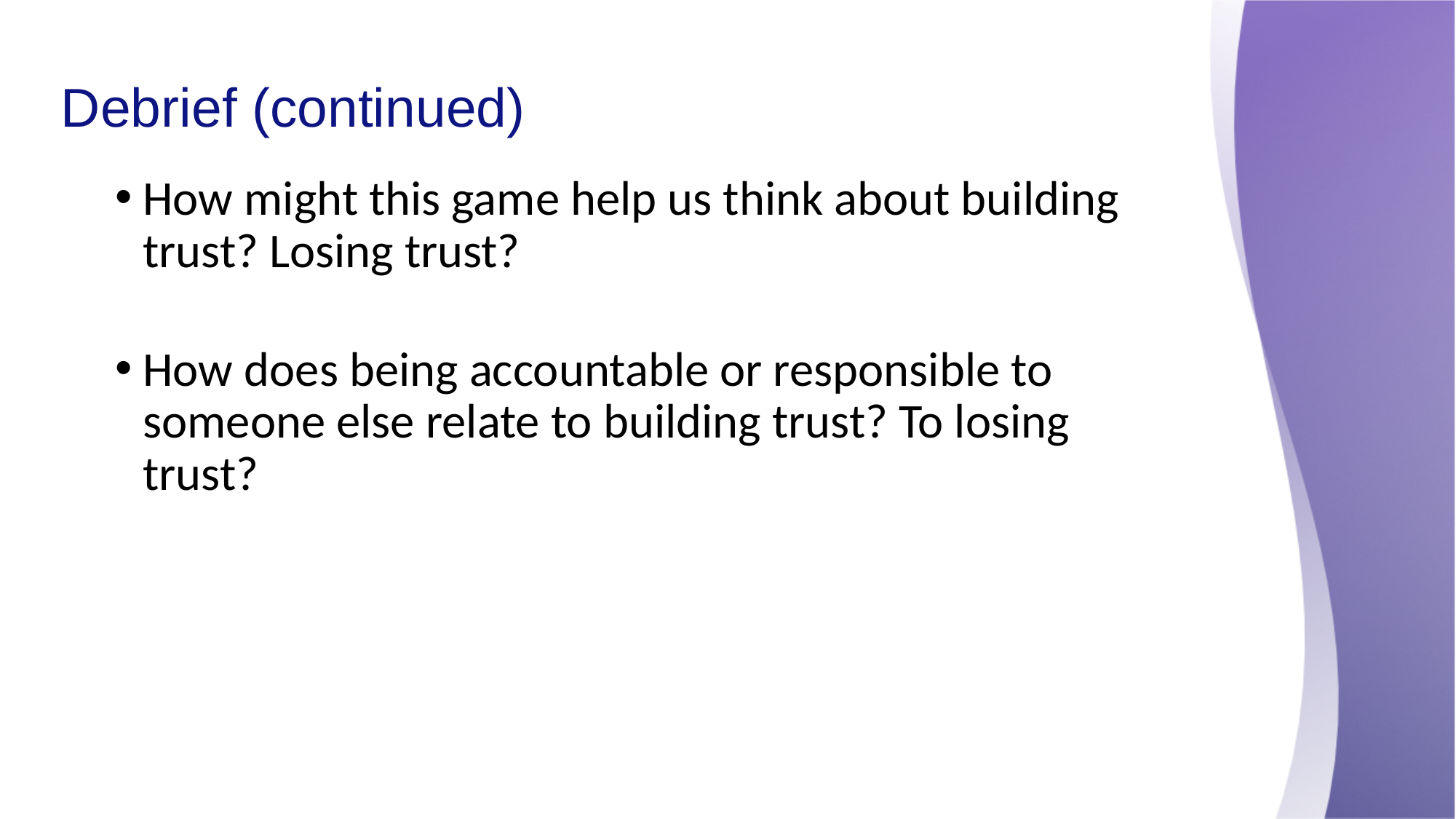

# Debrief (continued)
How might this game help us think about building trust? Losing trust?
How does being accountable or responsible to someone else relate to building trust? To losing trust?